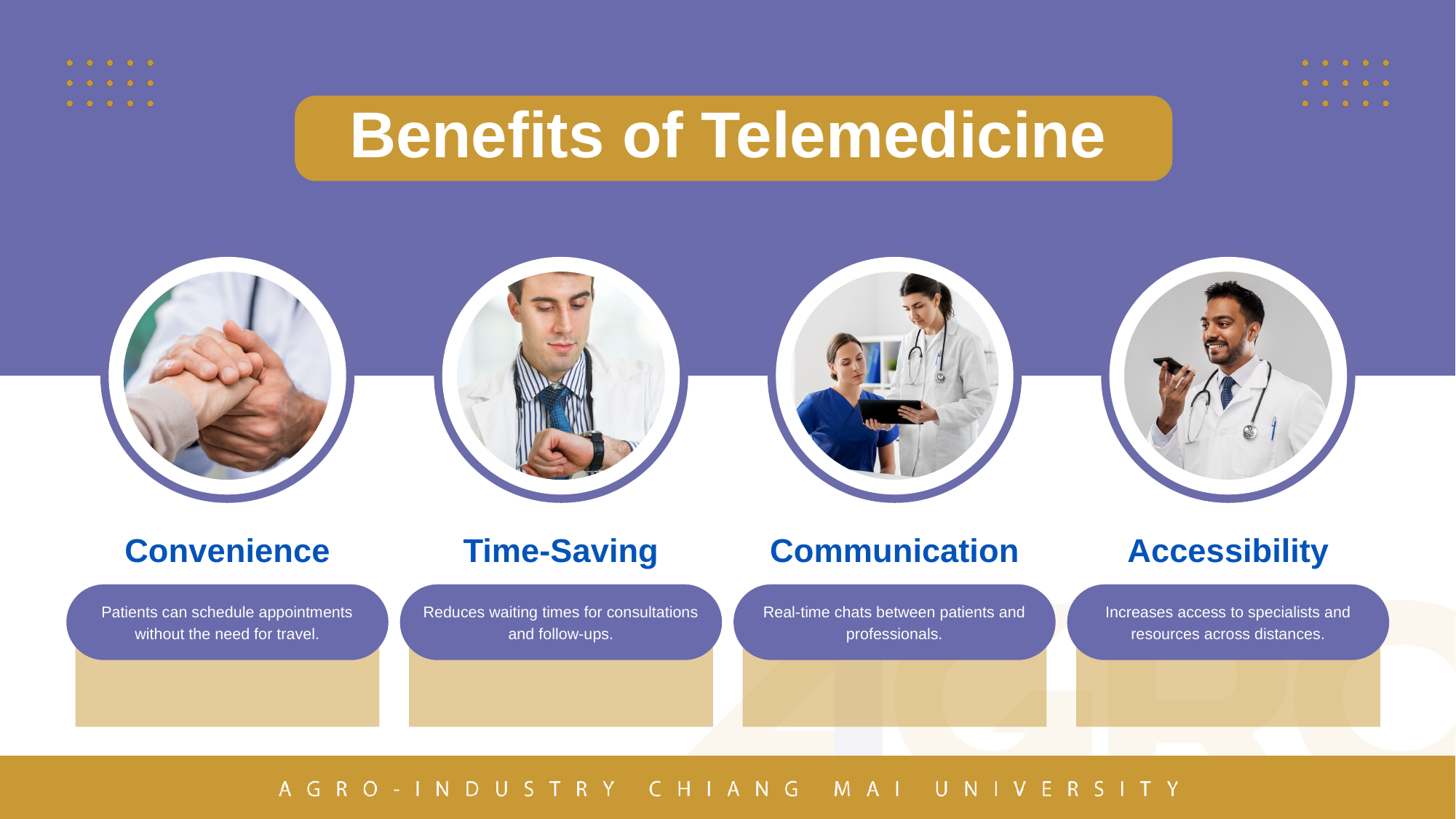

Benefits of Telemedicine

Convenience
Time-Saving
Communication
Accessibility

Reduces waiting times for consultations and follow-ups.
Real-time chats between patients and professionals.
Patients can schedule appointments without the need for travel.
Increases access to specialists and resources across distances.